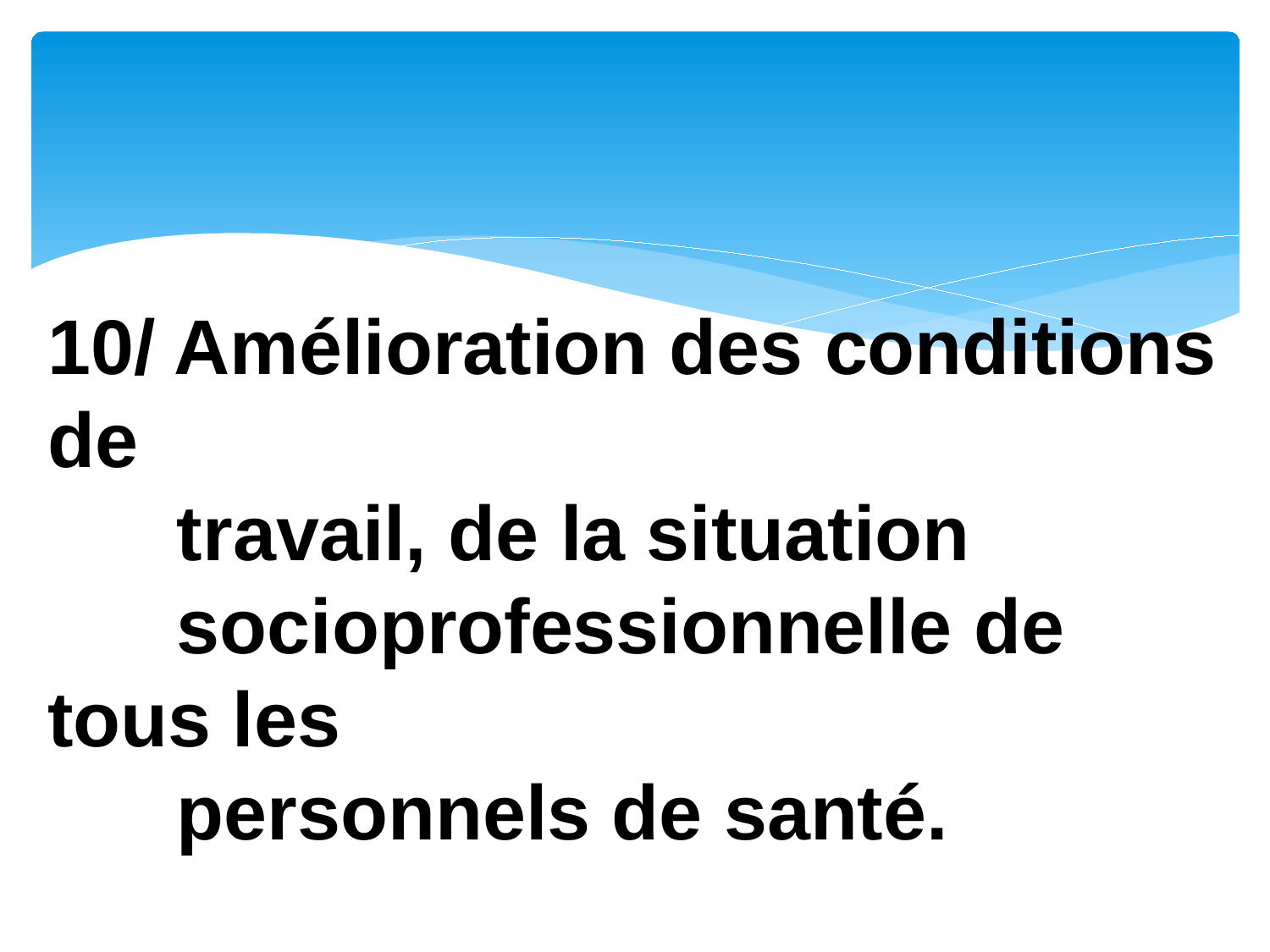

# 10/ Amélioration des conditions de travail, de la situation socioprofessionnelle de tous les personnels de santé.